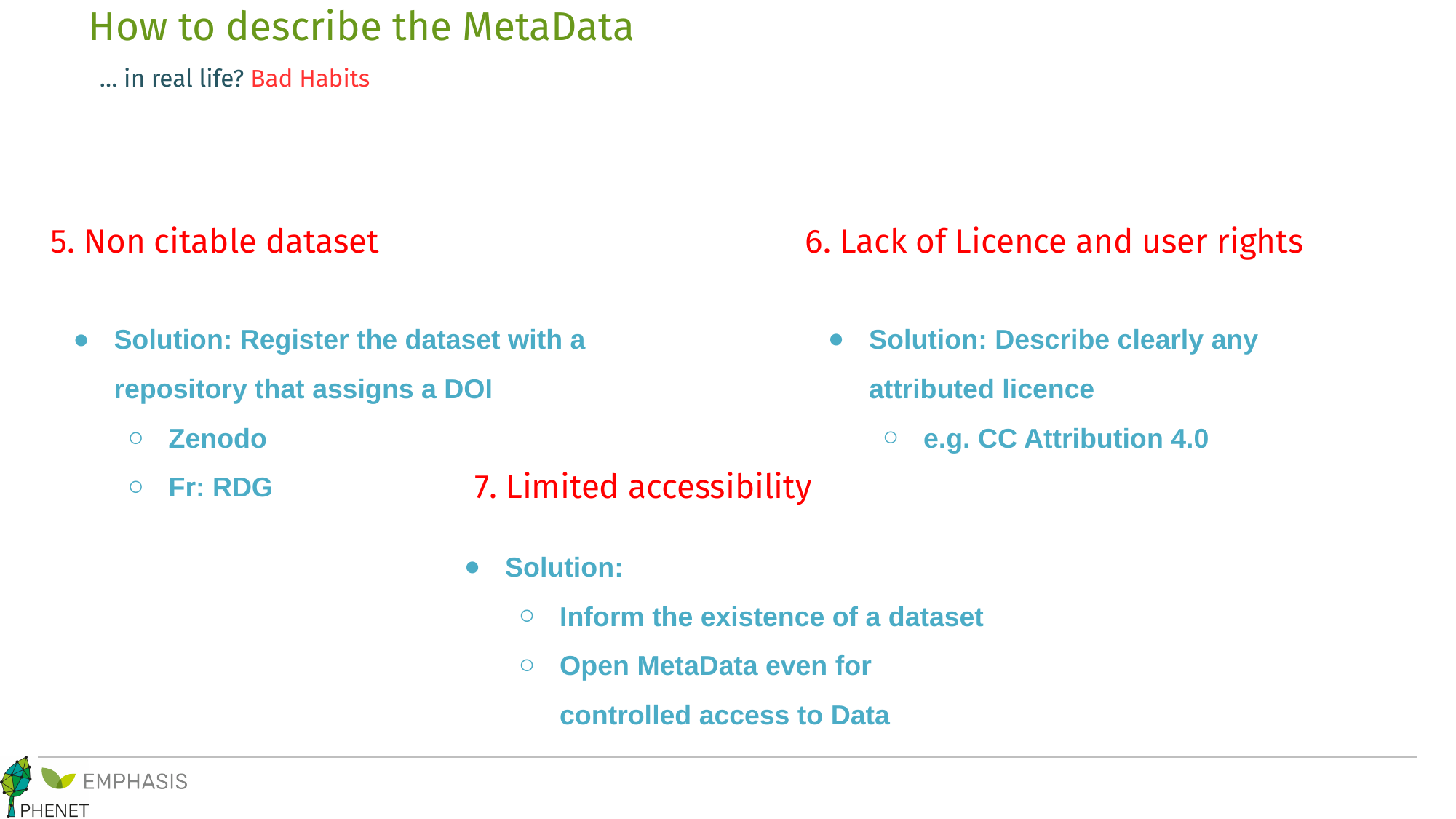

# How to describe the MetaData
… in real life? Bad Habits
5. Non citable dataset
6. Lack of Licence and user rights
Solution: Register the dataset with a repository that assigns a DOI
Zenodo
Fr: RDG

Solution: Describe clearly any attributed licence
e.g. CC Attribution 4.0

7. Limited accessibility
Solution:
Inform the existence of a dataset
Open MetaData even for controlled access to Data